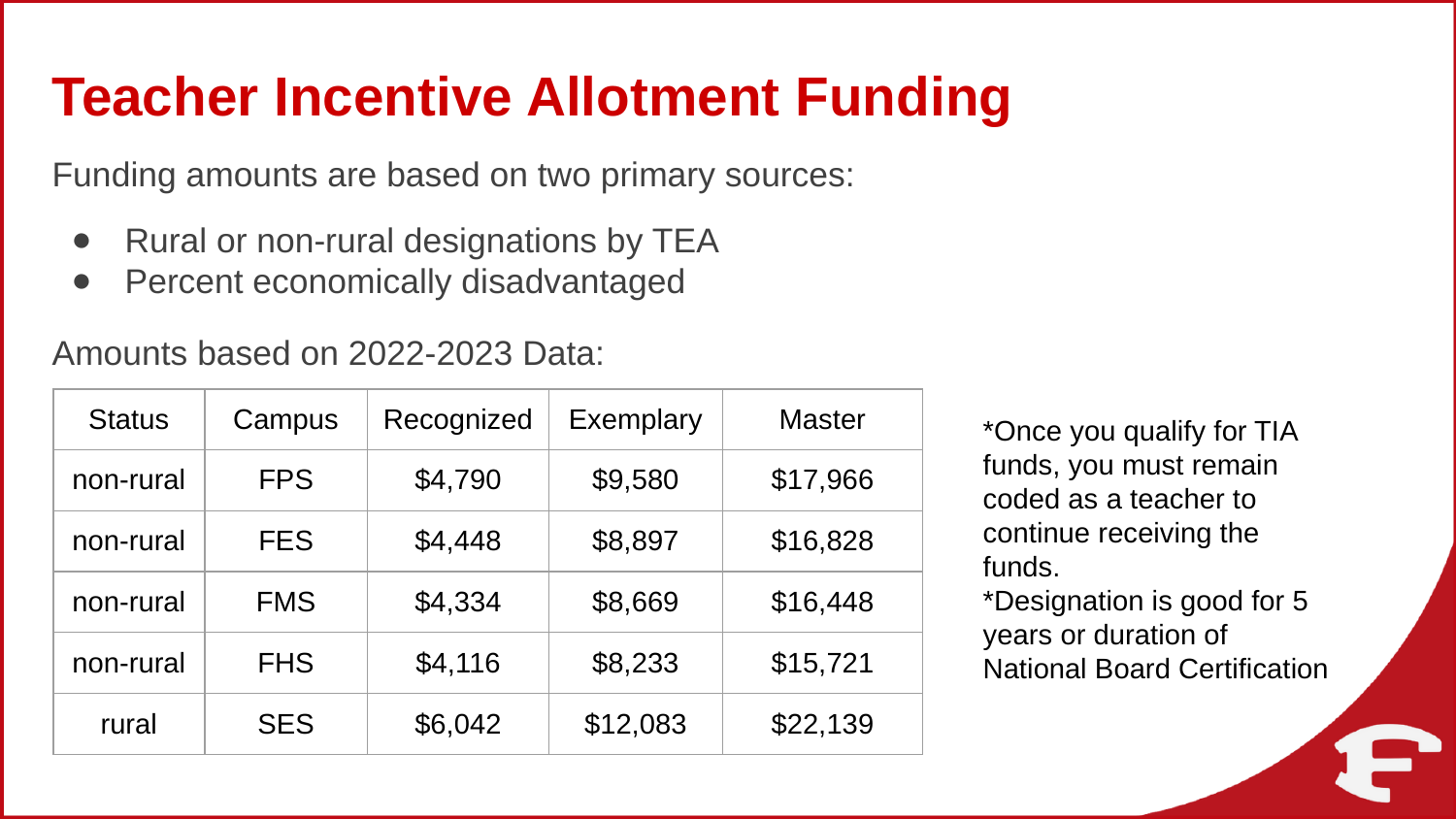

# Teacher Incentive Allotment Funding
Funding amounts are based on two primary sources:
Rural or non-rural designations by TEA
Percent economically disadvantaged
Amounts based on 2022-2023 Data:

| Status | Campus | Recognized | Exemplary | Master |
| --- | --- | --- | --- | --- |
| non-rural | FPS | $4,790 | $9,580 | $17,966 |
| non-rural | FES | $4,448 | $8,897 | $16,828 |
| non-rural | FMS | $4,334 | $8,669 | $16,448 |
| non-rural | FHS | $4,116 | $8,233 | $15,721 |
| rural | SES | $6,042 | $12,083 | $22,139 |
*Once you qualify for TIA funds, you must remain coded as a teacher to continue receiving the funds.
*Designation is good for 5 years or duration of National Board Certification